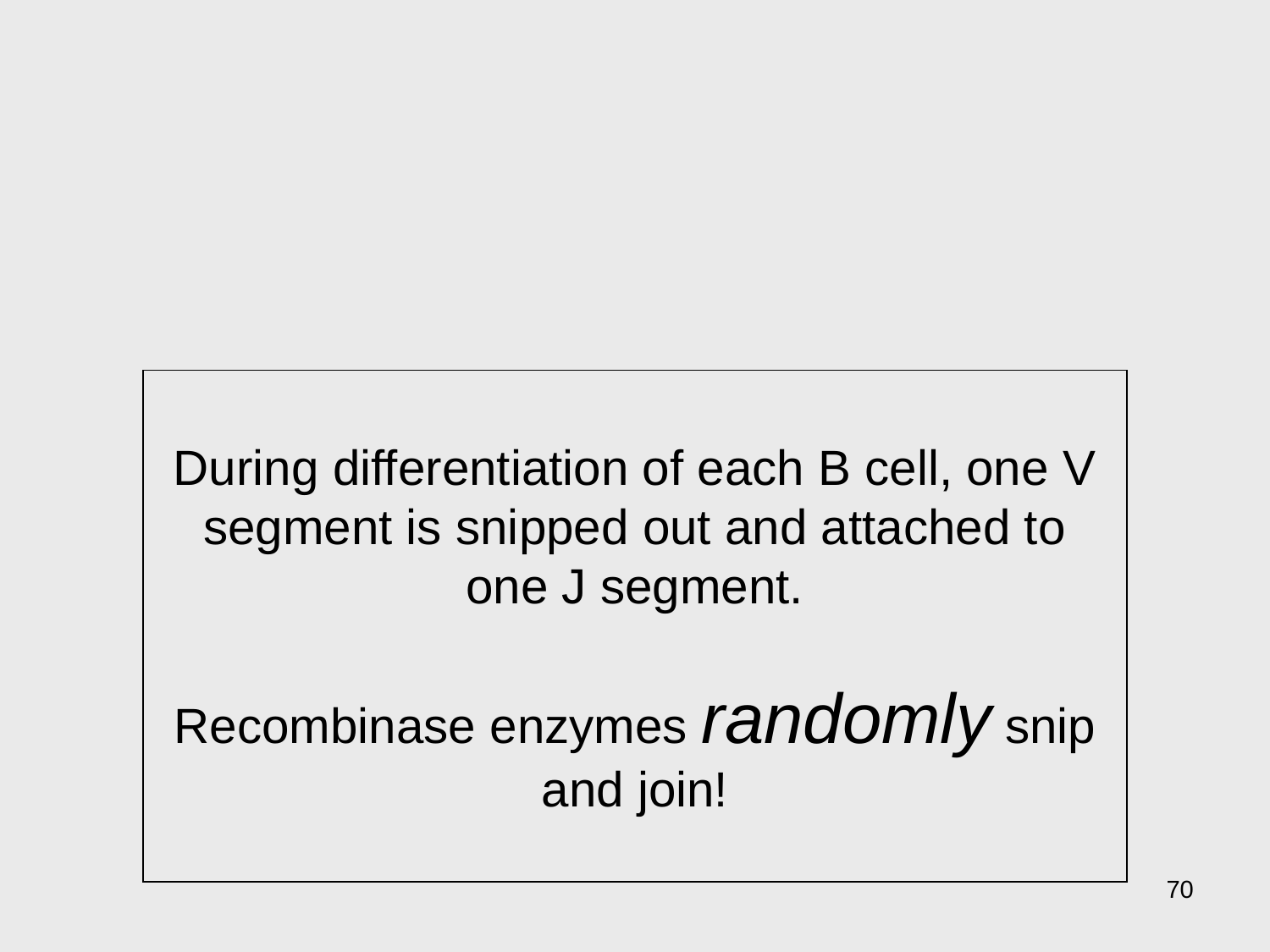

During differentiation of each B cell, one V segment is snipped out and attached to one J segment.

Recombinase enzymes randomly snip and join!

70